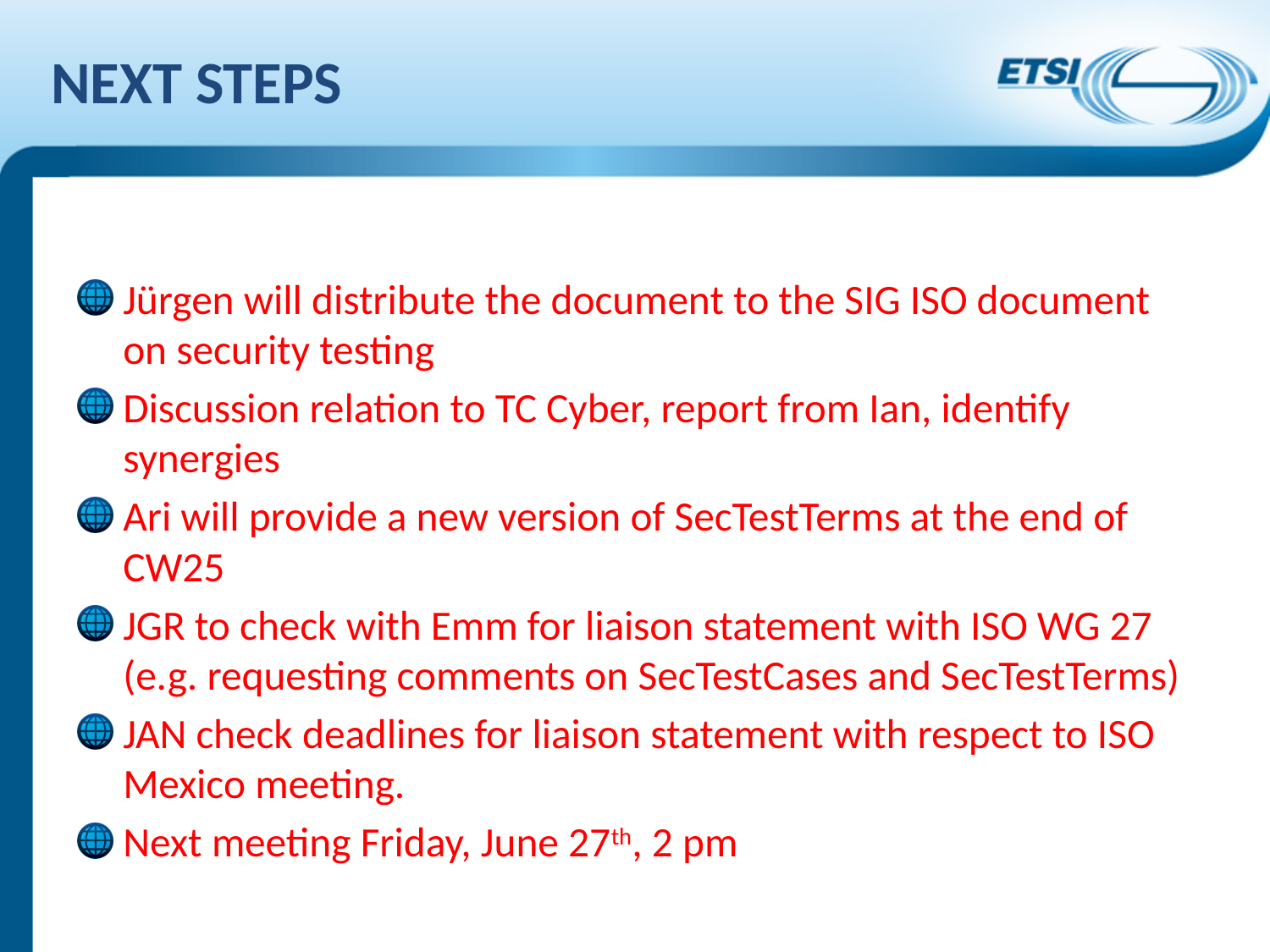

# Next steps
Jürgen will distribute the document to the SIG ISO document on security testing
Discussion relation to TC Cyber, report from Ian, identify synergies
Ari will provide a new version of SecTestTerms at the end of CW25
JGR to check with Emm for liaison statement with ISO WG 27 (e.g. requesting comments on SecTestCases and SecTestTerms)
JAN check deadlines for liaison statement with respect to ISO Mexico meeting.
Next meeting Friday, June 27th, 2 pm